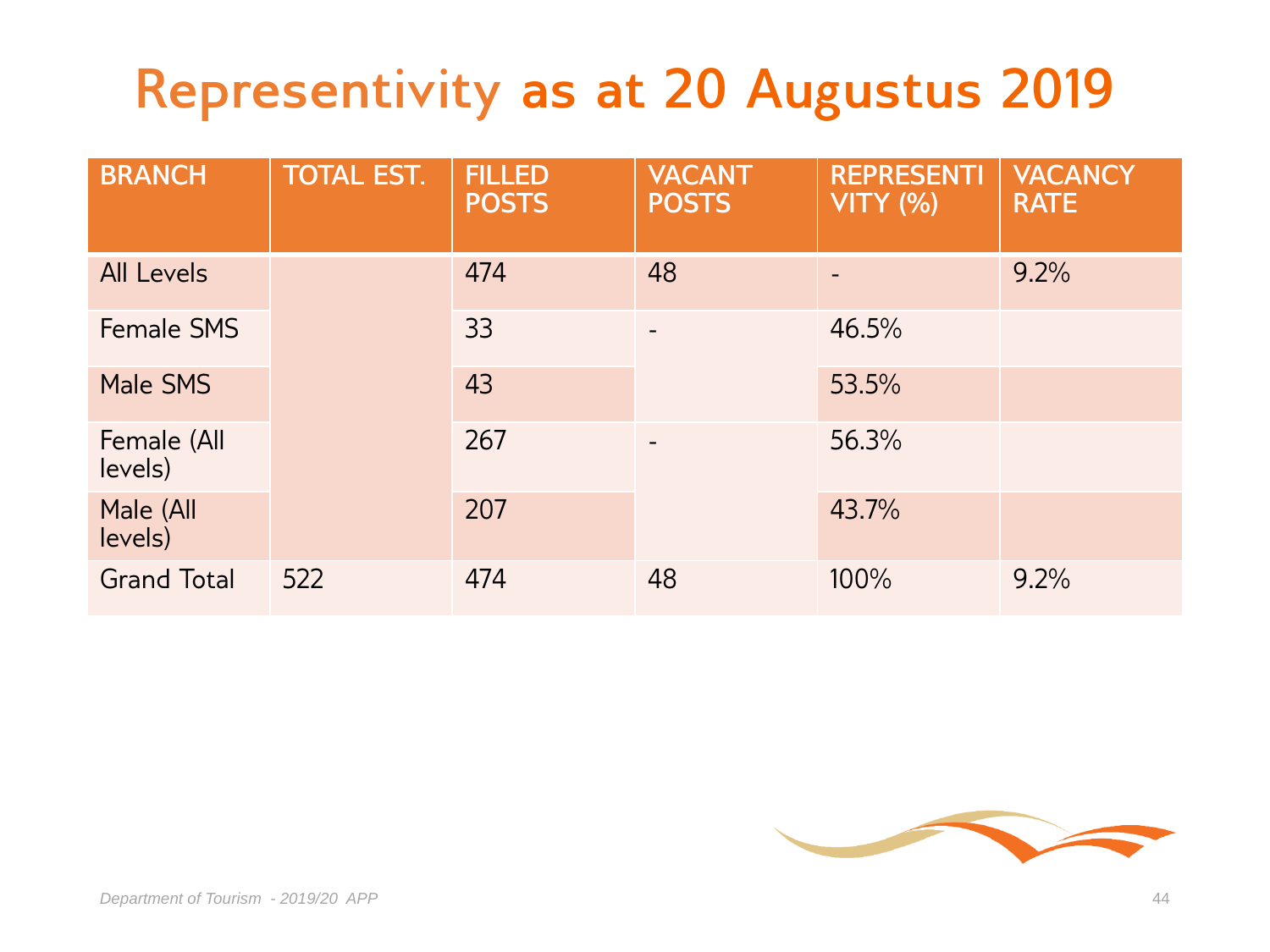

# Representivity as at 20 Augustus 2019
| BRANCH | TOTAL EST. | FILLED POSTS | VACANT POSTS | REPRESENTIVITY (%) | VACANCY RATE |
| --- | --- | --- | --- | --- | --- |
| All Levels |  | 474 | 48 | - | 9.2% |
| Female SMS |  | 33 | - | 46.5% |  |
| Male SMS |  | 43 |  | 53.5% |  |
| Female (All levels) |  | 267 | - | 56.3% |  |
| Male (All levels) |  | 207 |  | 43.7% |  |
| Grand Total | 522 | 474 | 48 | 100% | 9.2% |
Department of Tourism  - 2019/20  APP
44